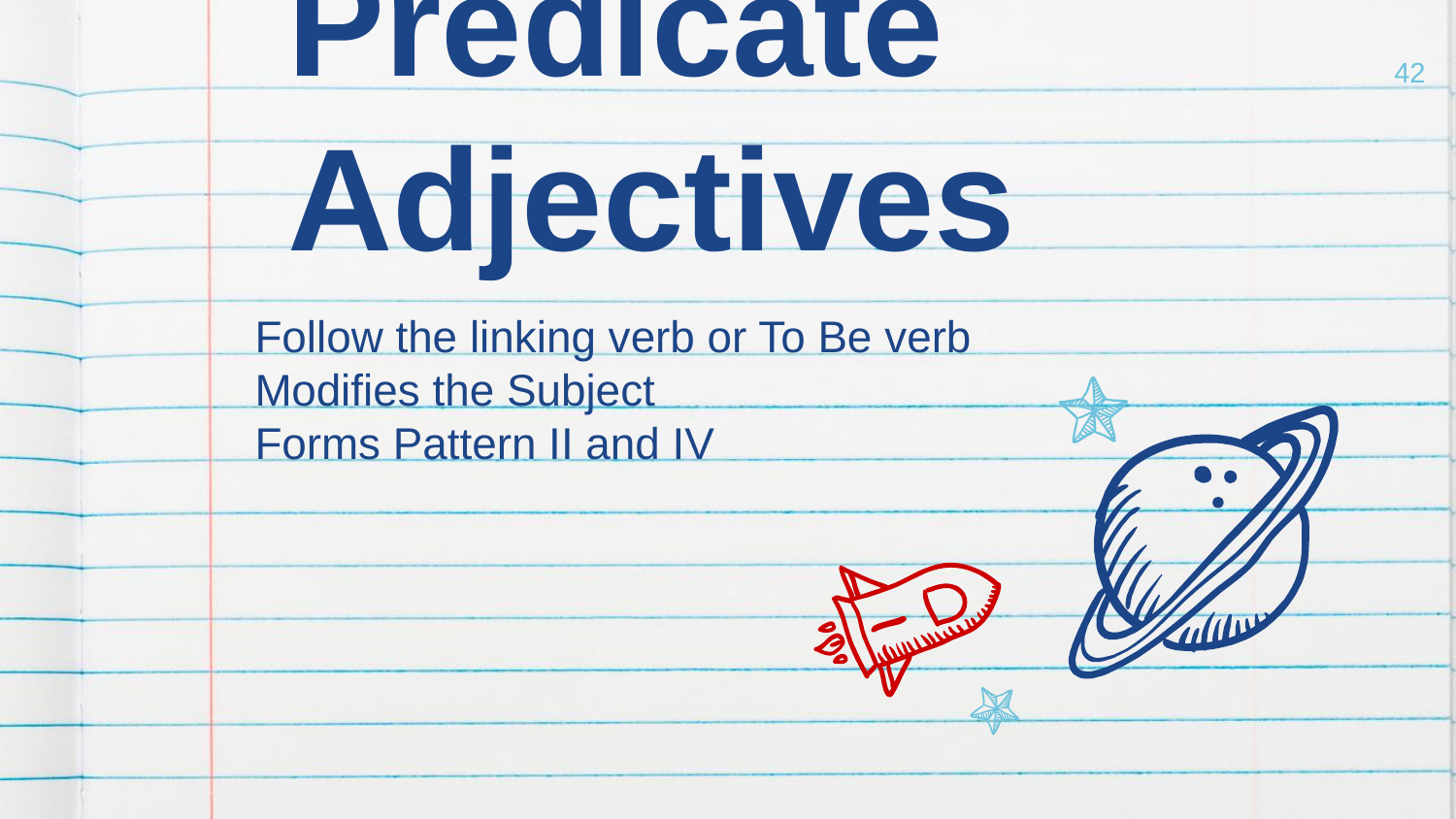

42
Predicate Adjectives
Follow the linking verb or To Be verb
Modifies the Subject
Forms Pattern II and IV